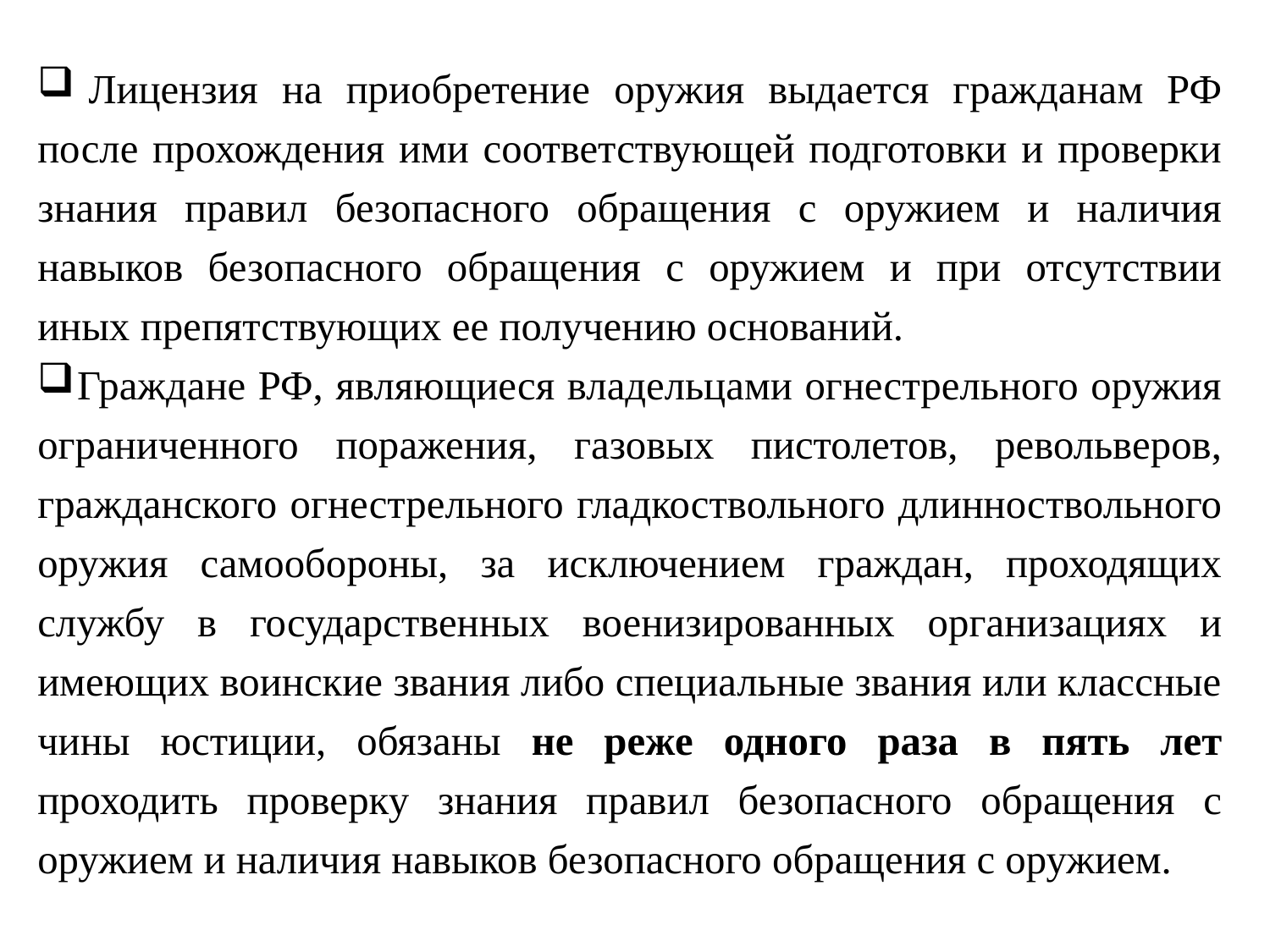

Лицензия на приобретение оружия выдается гражданам РФ после прохождения ими соответствующей подготовки и проверки знания правил безопасного обращения с оружием и наличия навыков безопасного обращения с оружием и при отсутствии иных препятствующих ее получению оснований.
 Граждане РФ, являющиеся владельцами огнестрельного оружия ограниченного поражения, газовых пистолетов, револьверов, гражданского огнестрельного гладкоствольного длинноствольного оружия самообороны, за исключением граждан, проходящих службу в государственных военизированных организациях и имеющих воинские звания либо специальные звания или классные чины юстиции, обязаны не реже одного раза в пять лет проходить проверку знания правил безопасного обращения с оружием и наличия навыков безопасного обращения с оружием.